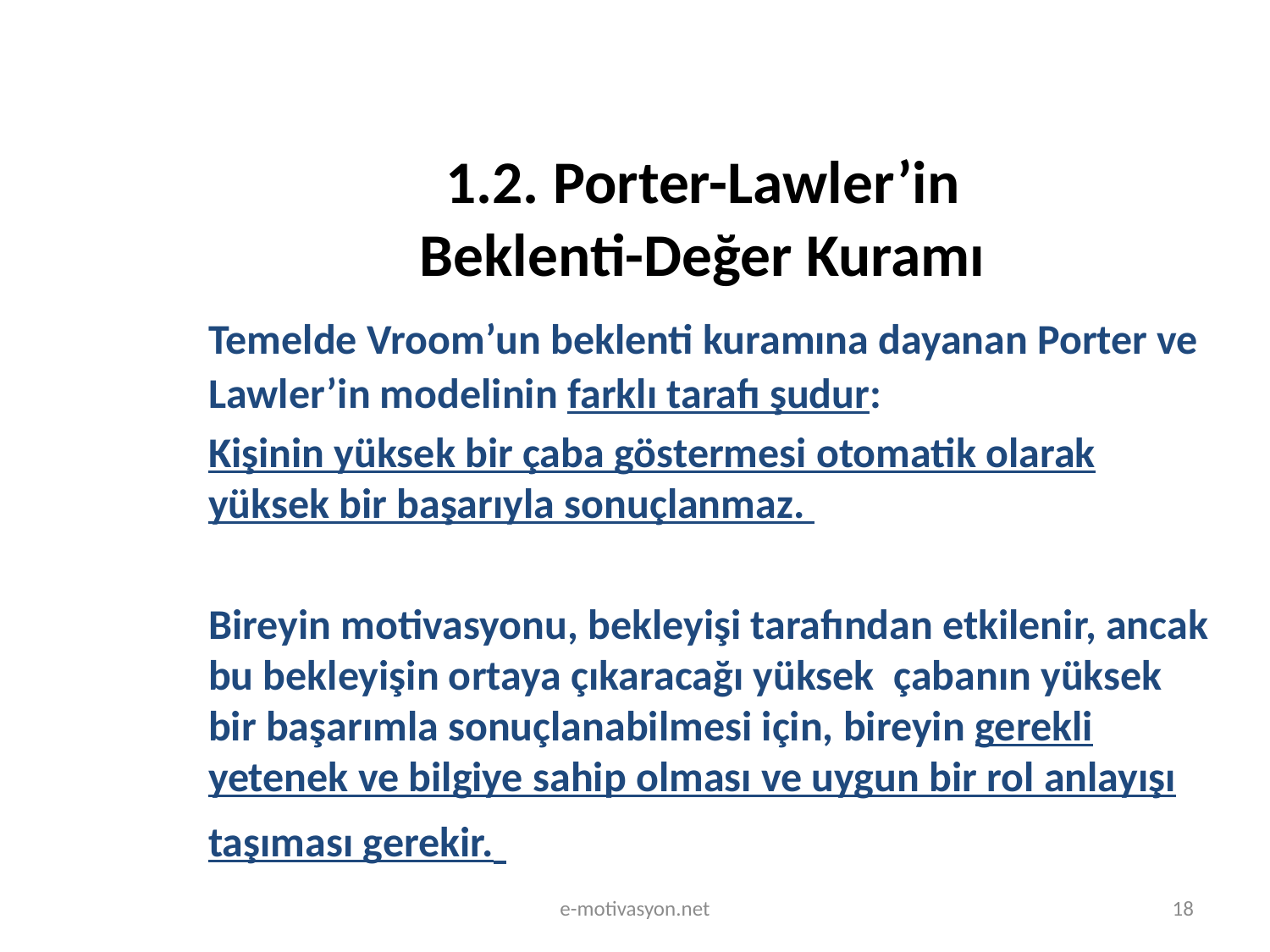

# 1.2. Porter-Lawler’in Beklenti-Değer Kuramı
	Temelde Vroom’un beklenti kuramına dayanan Porter ve Lawler’in modelinin farklı tarafı şudur:
	Kişinin yüksek bir çaba göstermesi otomatik olarak yüksek bir başarıyla sonuçlanmaz.

	Bireyin motivasyonu, bekleyişi tarafından etkilenir, ancak bu bekleyişin ortaya çıkaracağı yüksek  çabanın yüksek bir başarımla sonuçlanabilmesi için, bireyin gerekli yetenek ve bilgiye sahip olması ve uygun bir rol anlayışı taşıması gerekir.
e-motivasyon.net
18